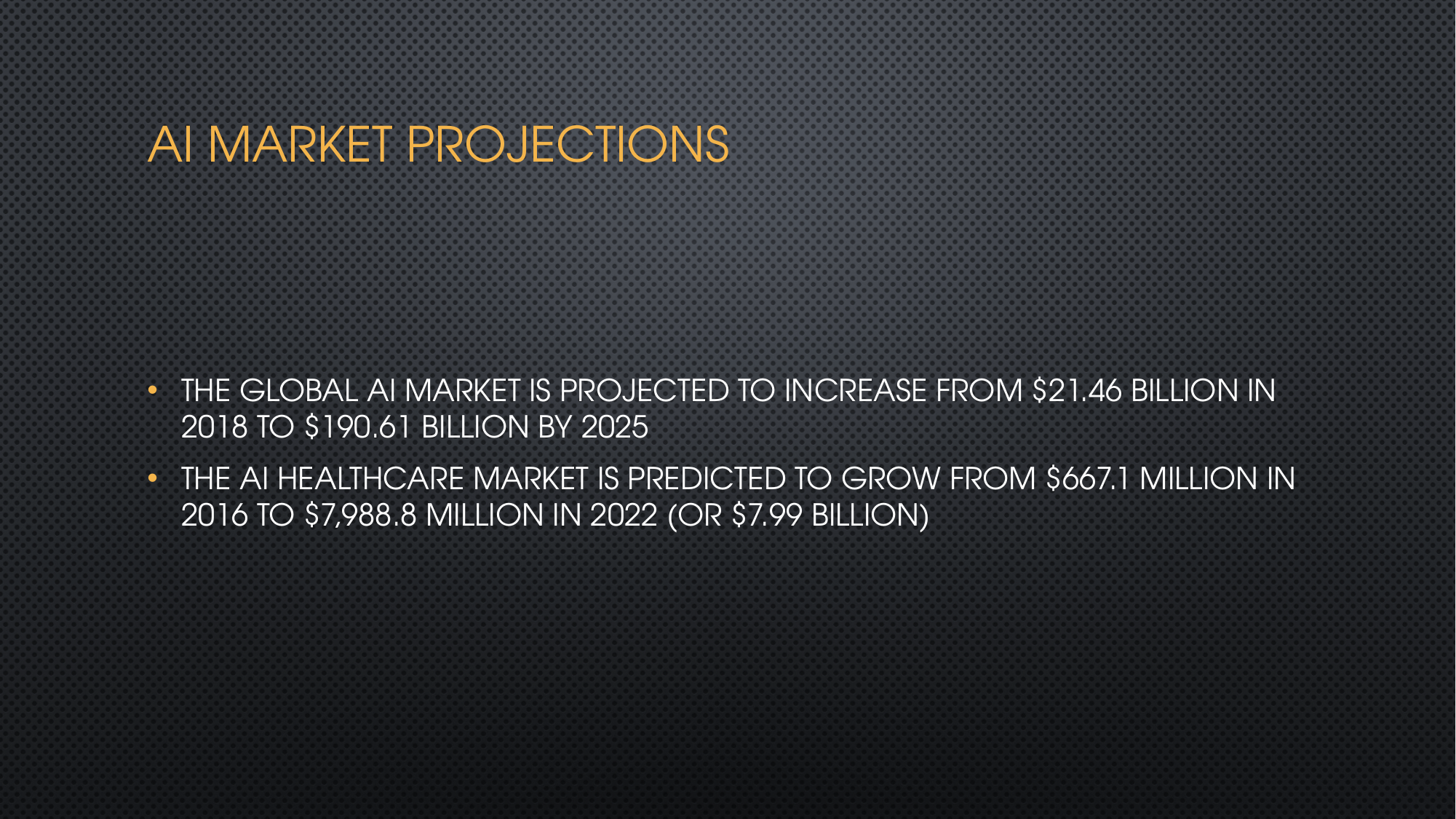

# AI Market Projections
The global AI market is projected to increase from $21.46 billion in 2018 to $190.61 billion by 2025
The AI healthcare market is predicted to grow from $667.1 million in 2016 to $7,988.8 million in 2022 (or $7.99 billion)